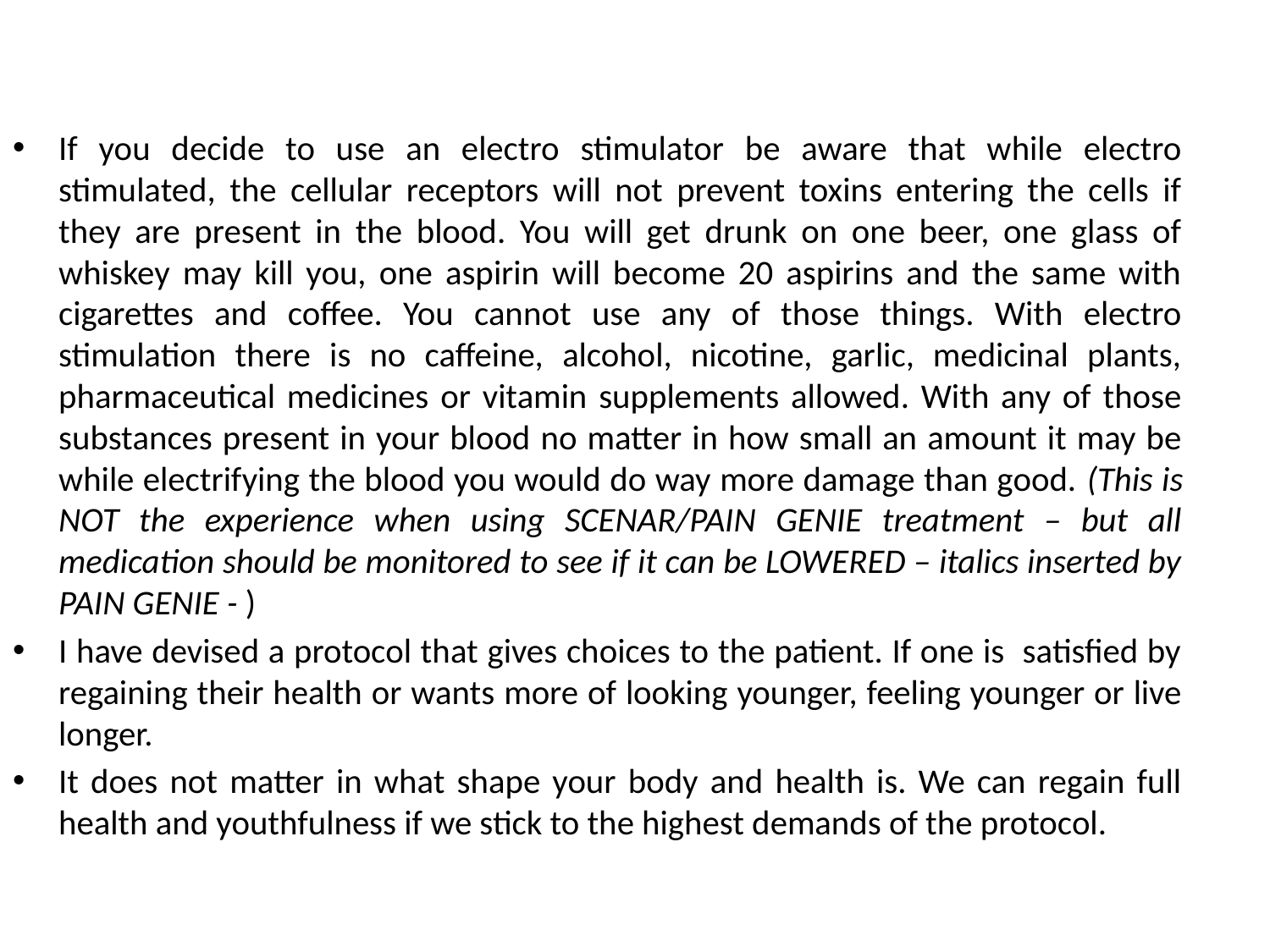

If you decide to use an electro stimulator be aware that while electro stimulated, the cellular receptors will not prevent toxins entering the cells if they are present in the blood. You will get drunk on one beer, one glass of whiskey may kill you, one aspirin will become 20 aspirins and the same with cigarettes and coffee. You cannot use any of those things. With electro stimulation there is no caffeine, alcohol, nicotine, garlic, medicinal plants, pharmaceutical medicines or vitamin supplements allowed. With any of those substances present in your blood no matter in how small an amount it may be while electrifying the blood you would do way more damage than good. (This is NOT the experience when using SCENAR/PAIN GENIE treatment – but all medication should be monitored to see if it can be LOWERED – italics inserted by PAIN GENIE - )
I have devised a protocol that gives choices to the patient. If one is  satisfied by regaining their health or wants more of looking younger, feeling younger or live longer.
It does not matter in what shape your body and health is. We can regain full health and youthfulness if we stick to the highest demands of the protocol.